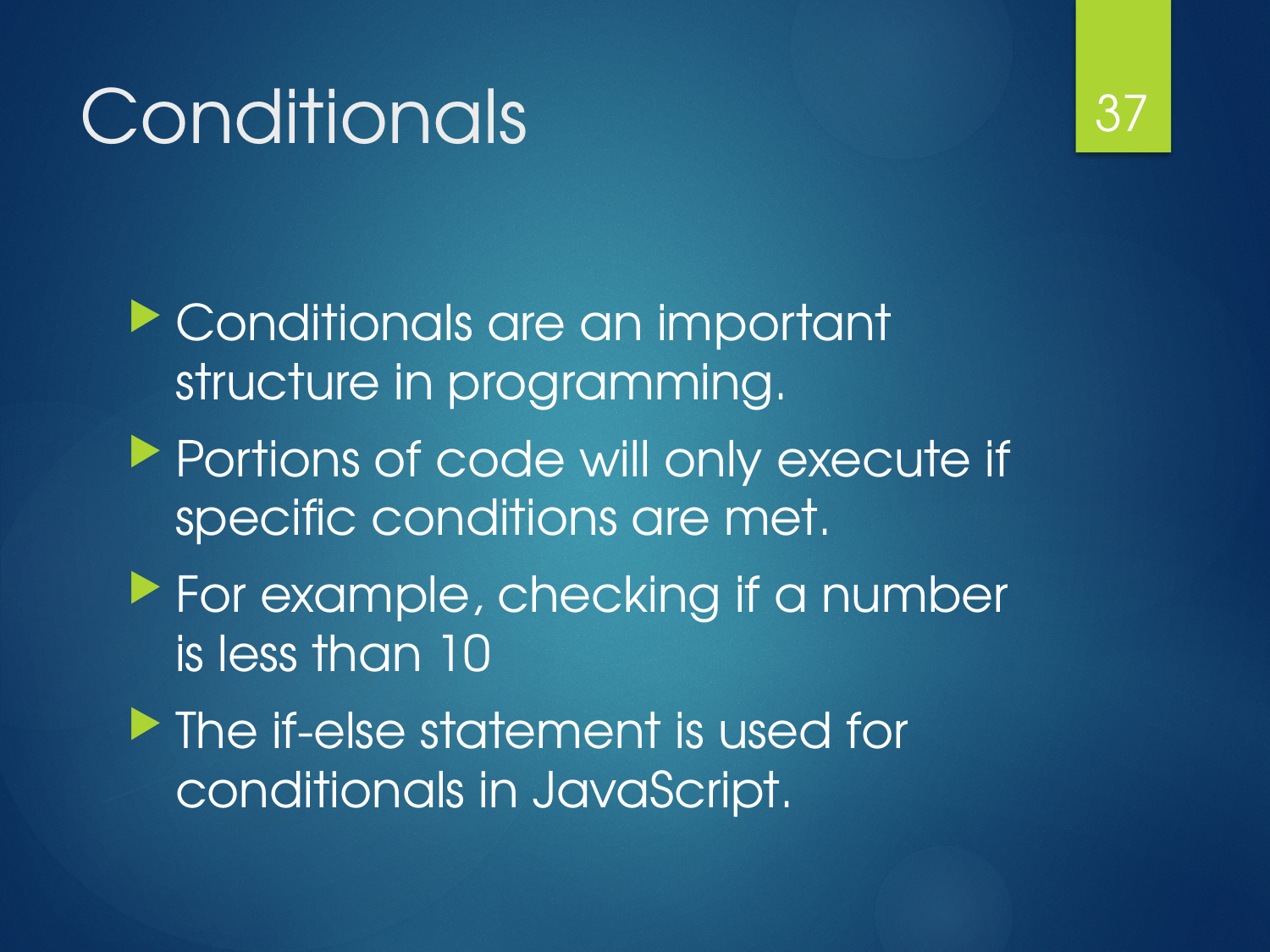

37
# Conditionals
Conditionals are an important structure in programming.
Portions of code will only execute if specific conditions are met.
For example, checking if a number is less than 10
The if-else statement is used for conditionals in JavaScript.